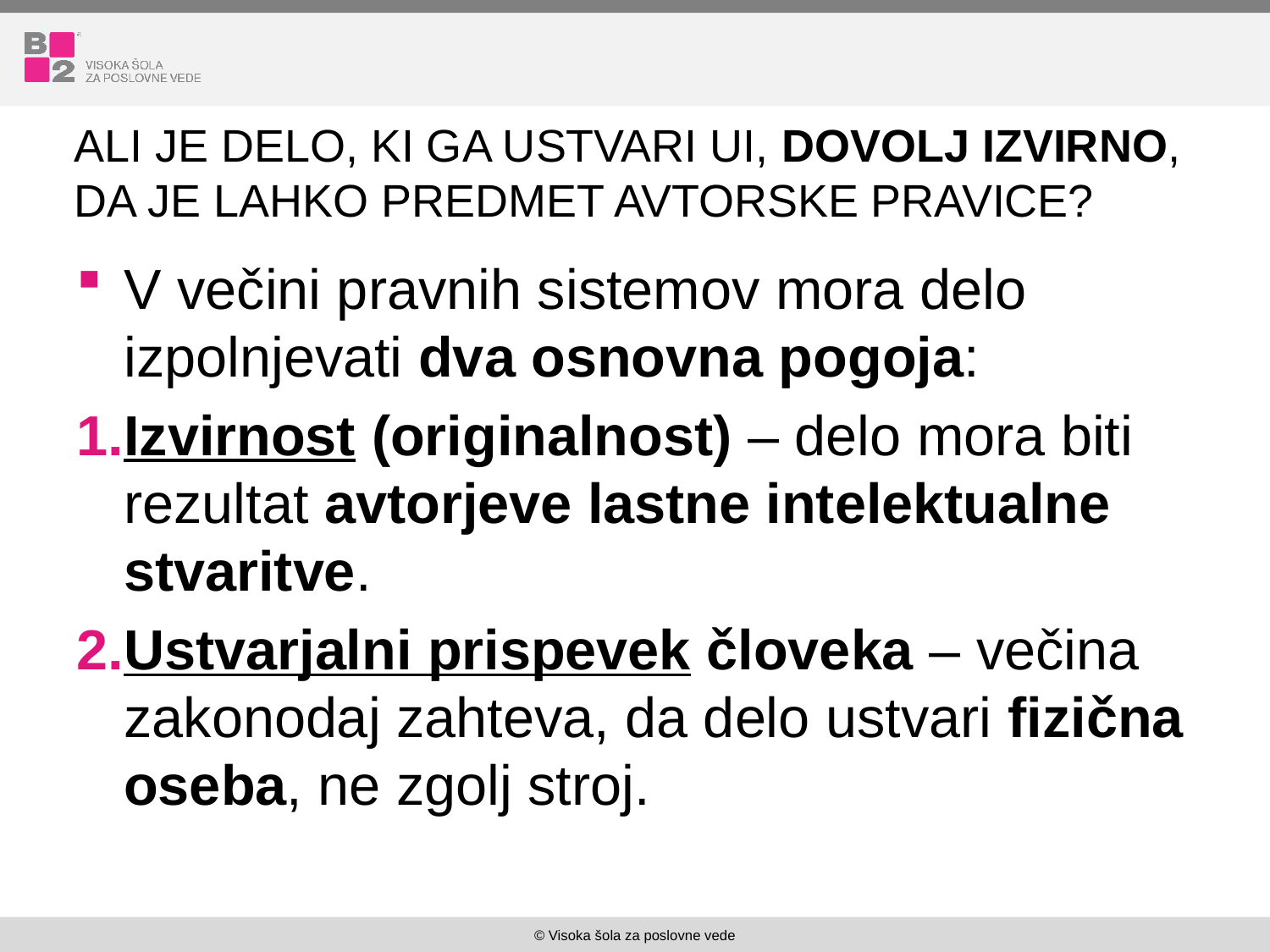

# Ali je delo, ki ga ustvari UI, dovolj izvirno, da je lahko predmet avtorske pravice?
V večini pravnih sistemov mora delo izpolnjevati dva osnovna pogoja:
Izvirnost (originalnost) – delo mora biti rezultat avtorjeve lastne intelektualne stvaritve.
Ustvarjalni prispevek človeka – večina zakonodaj zahteva, da delo ustvari fizična oseba, ne zgolj stroj.